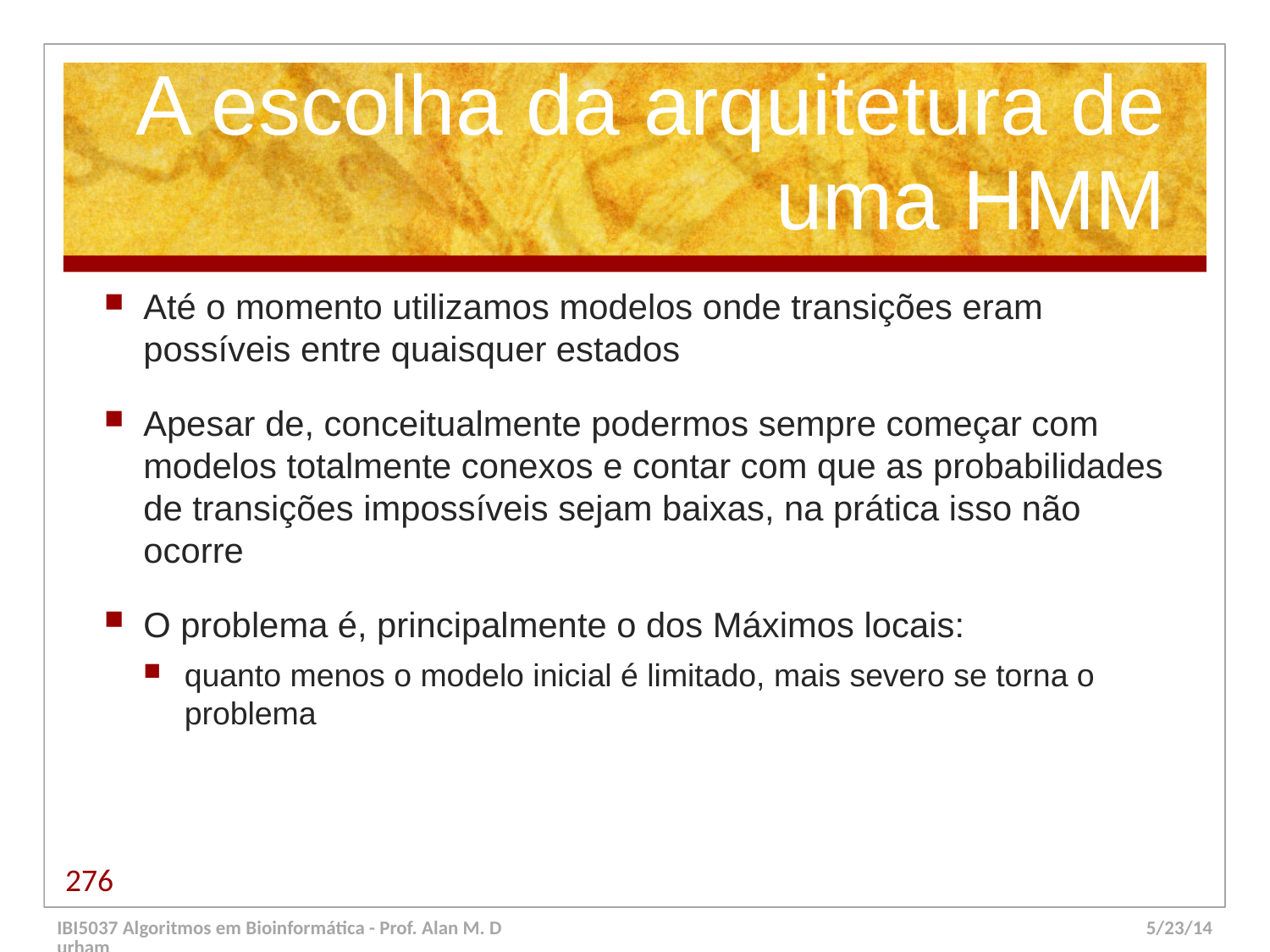

# A escolha da arquitetura de uma HMM
Até o momento utilizamos modelos onde transições eram possíveis entre quaisquer estados
Apesar de, conceitualmente podermos sempre começar com modelos totalmente conexos e contar com que as probabilidades de transições impossíveis sejam baixas, na prática isso não ocorre
O problema é, principalmente o dos Máximos locais:
quanto menos o modelo inicial é limitado, mais severo se torna o problema
276
IBI5037 Algoritmos em Bioinformática - Prof. Alan M. Durham
5/23/14